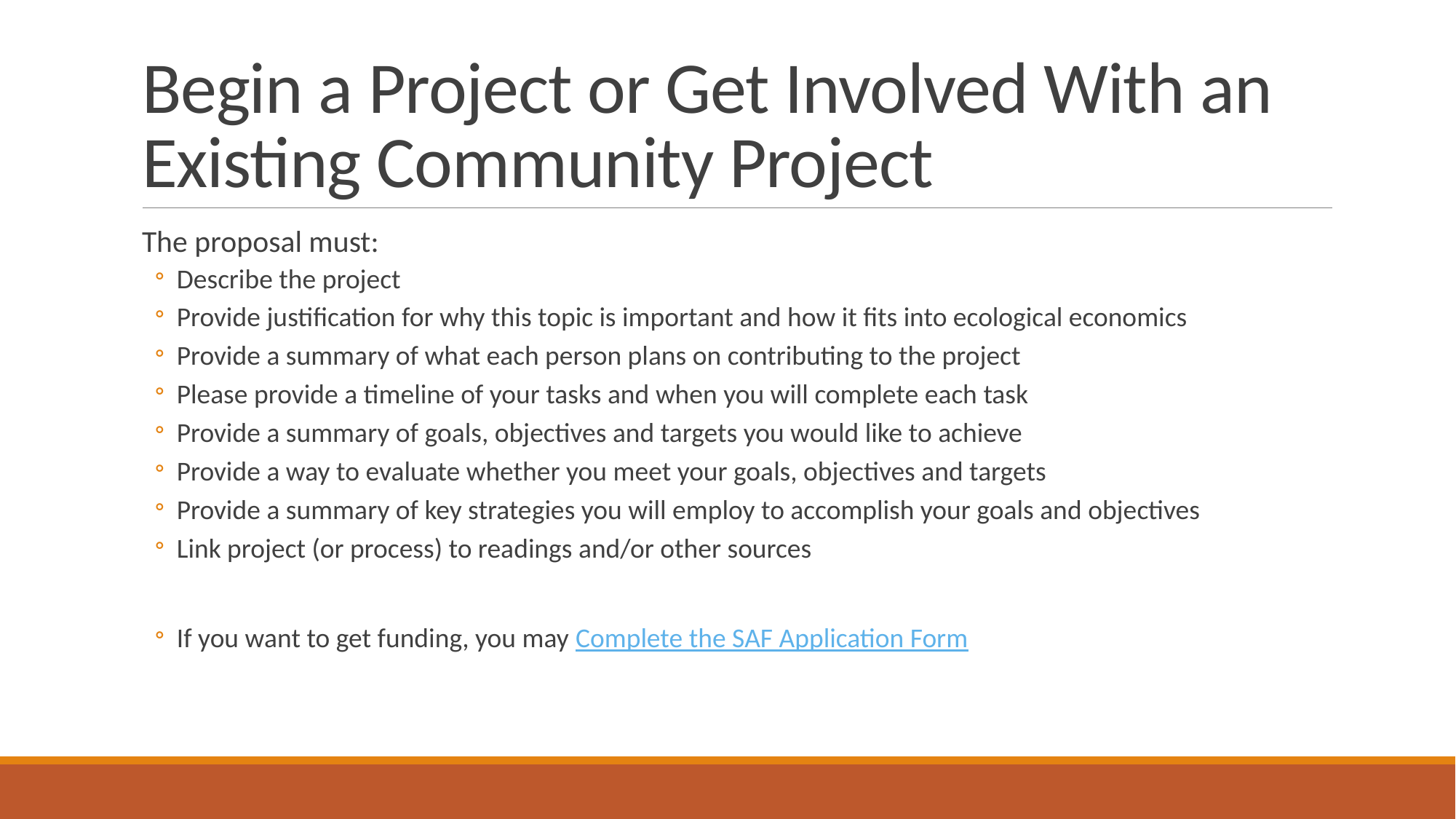

# Begin a Project or Get Involved With an Existing Community Project
The proposal must:
Describe the project
Provide justification for why this topic is important and how it fits into ecological economics
Provide a summary of what each person plans on contributing to the project
Please provide a timeline of your tasks and when you will complete each task
Provide a summary of goals, objectives and targets you would like to achieve
Provide a way to evaluate whether you meet your goals, objectives and targets
Provide a summary of key strategies you will employ to accomplish your goals and objectives
Link project (or process) to readings and/or other sources

If you want to get funding, you may Complete the SAF Application Form